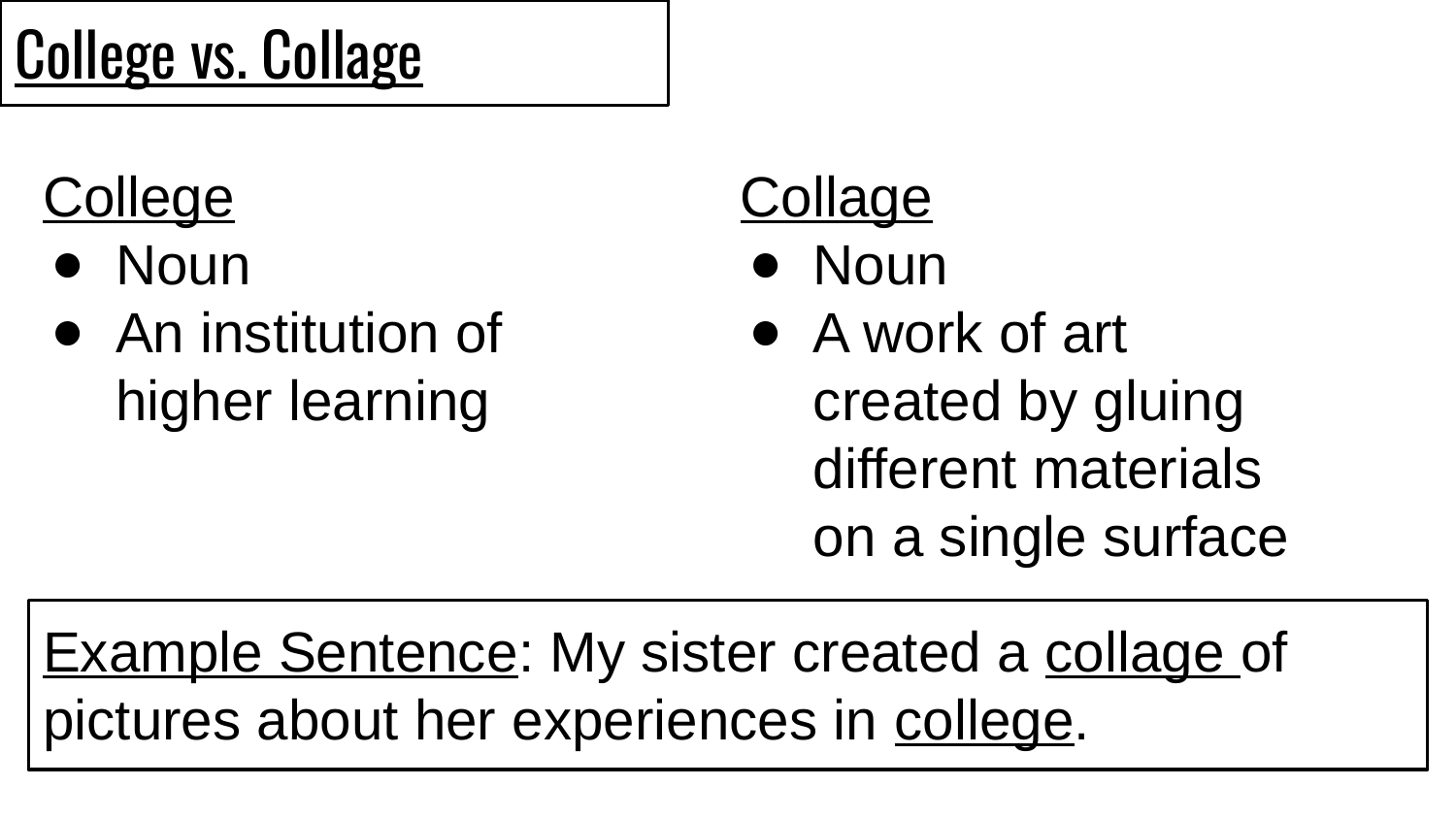

College vs. Collage
College
Noun
An institution of higher learning
Collage
Noun
A work of art created by gluing different materials on a single surface
Example Sentence: My sister created a collage of pictures about her experiences in college.